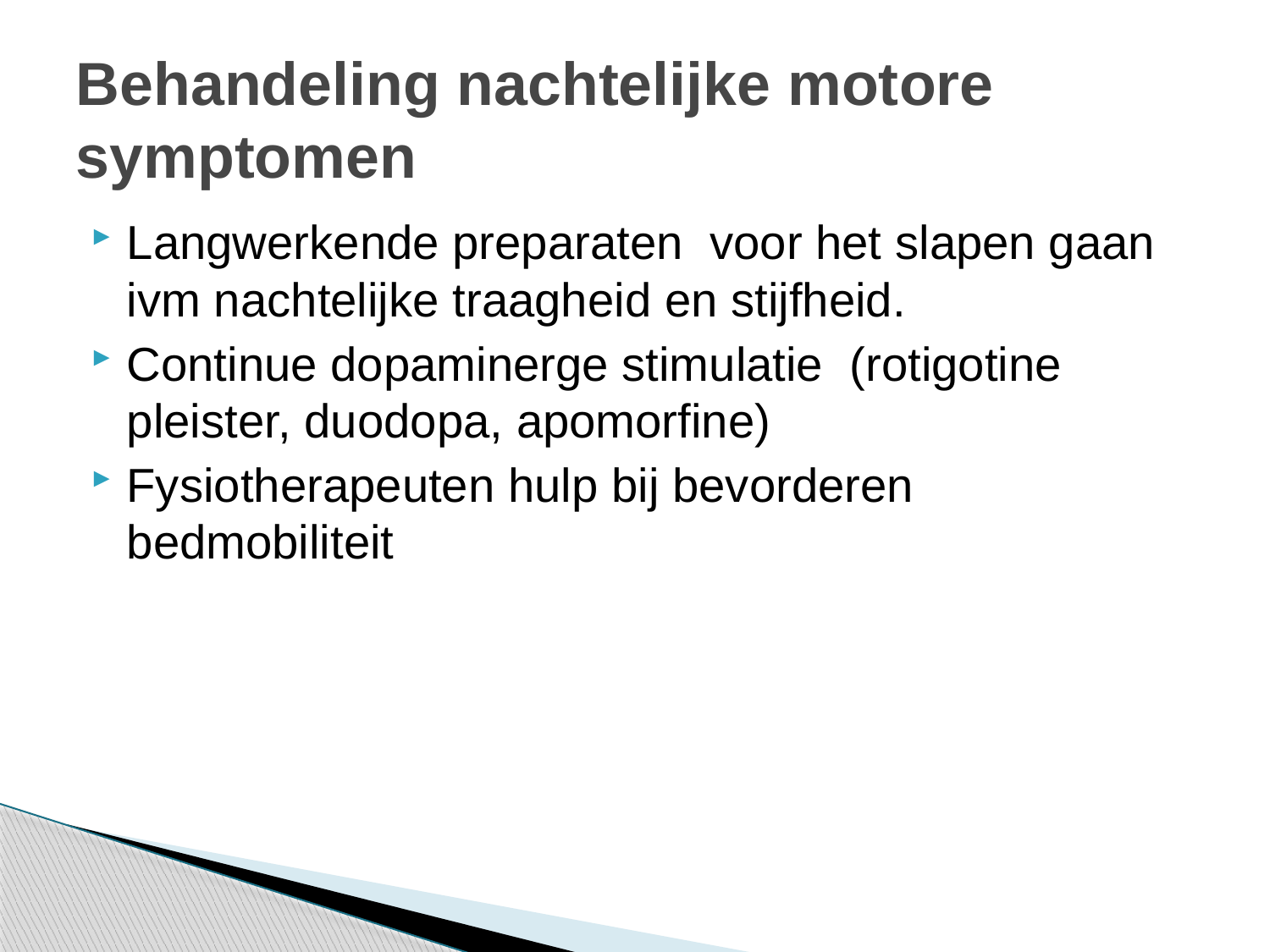

# Behandeling nachtelijke motore symptomen
Langwerkende preparaten  voor het slapen gaan ivm nachtelijke traagheid en stijfheid.
Continue dopaminerge stimulatie  (rotigotine pleister, duodopa, apomorfine)
Fysiotherapeuten hulp bij bevorderen bedmobiliteit